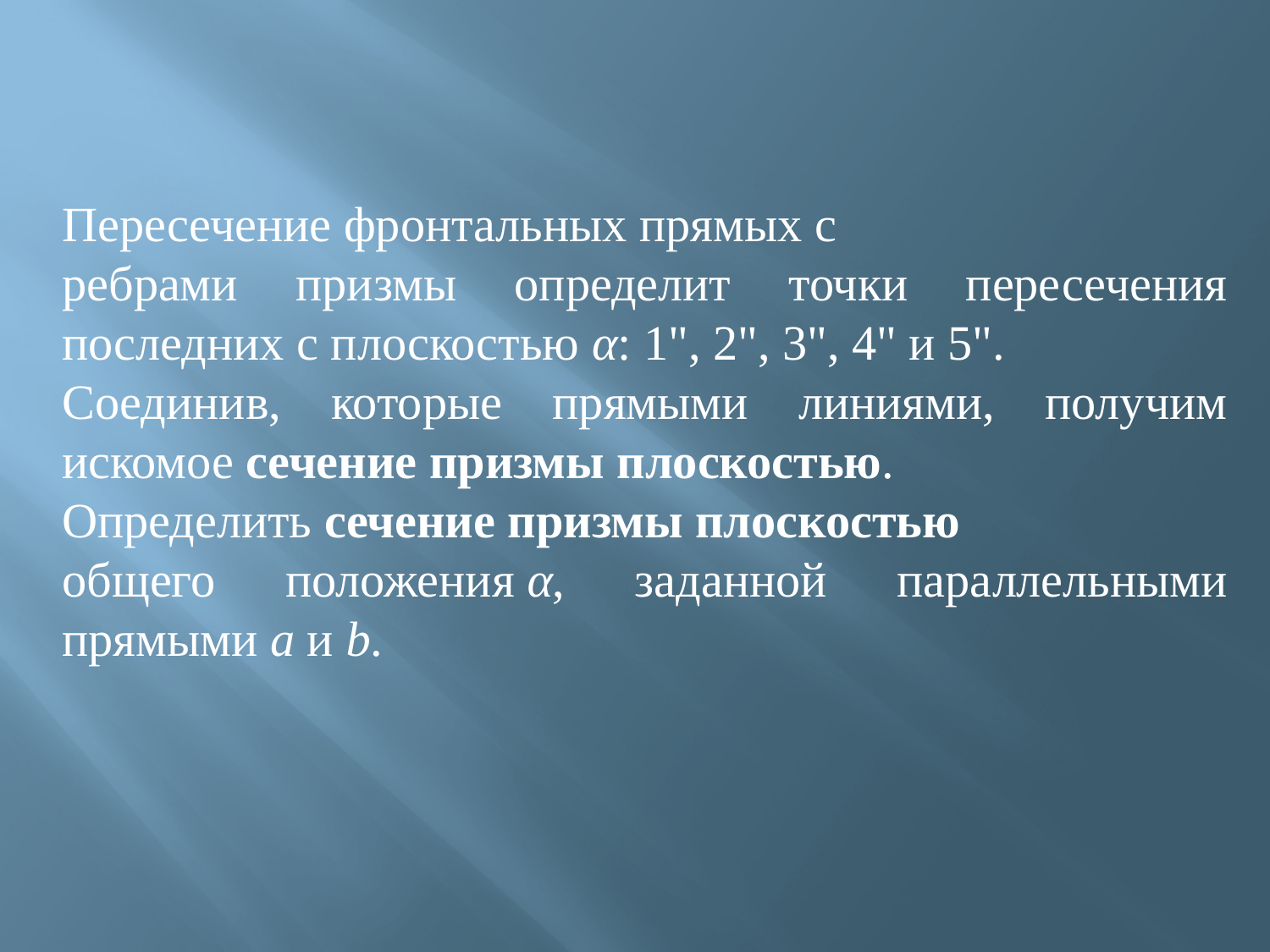

Пересечение фронтальных прямых с
ребрами призмы определит точки пересечения последних с плоскостью α: 1", 2", 3", 4" и 5".
Соединив, которые прямыми линиями, получим искомое сечение призмы плоскостью.
Определить сечение призмы плоскостью
общего положения α, заданной параллельными прямыми a и b.